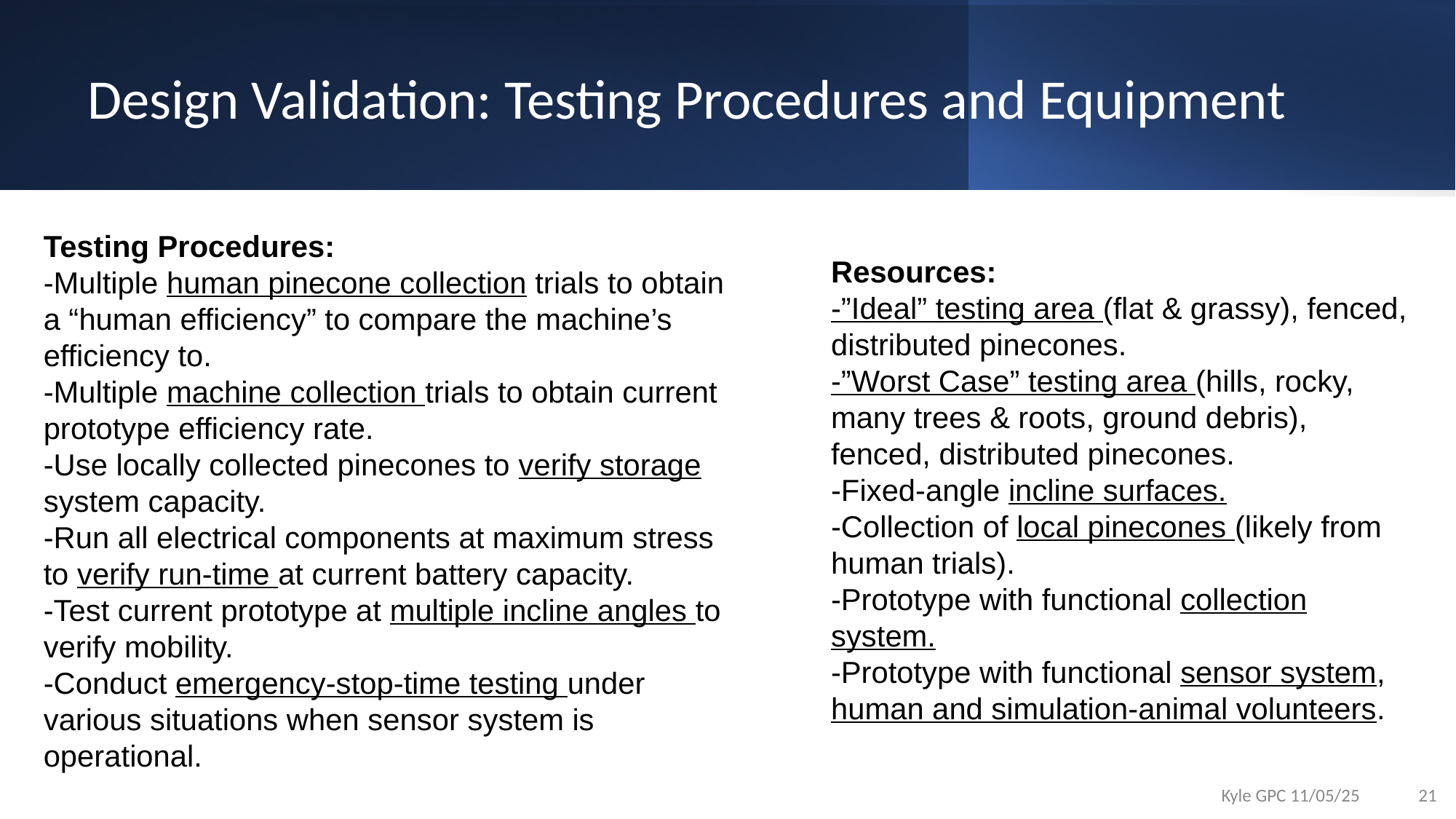

# Design Validation: Testing Procedures and Equipment
Testing Procedures:
-Multiple human pinecone collection trials to obtain a “human efficiency” to compare the machine’s efficiency to.
-Multiple machine collection trials to obtain current prototype efficiency rate.
-Use locally collected pinecones to verify storage system capacity.
-Run all electrical components at maximum stress to verify run-time at current battery capacity.
-Test current prototype at multiple incline angles to verify mobility.
-Conduct emergency-stop-time testing under various situations when sensor system is operational.
Resources:
-”Ideal” testing area (flat & grassy), fenced, distributed pinecones.
-”Worst Case” testing area (hills, rocky, many trees & roots, ground debris), fenced, distributed pinecones.
-Fixed-angle incline surfaces.
-Collection of local pinecones (likely from human trials).
-Prototype with functional collection system.
-Prototype with functional sensor system, human and simulation-animal volunteers.

21
Kyle GPC 11/05/25